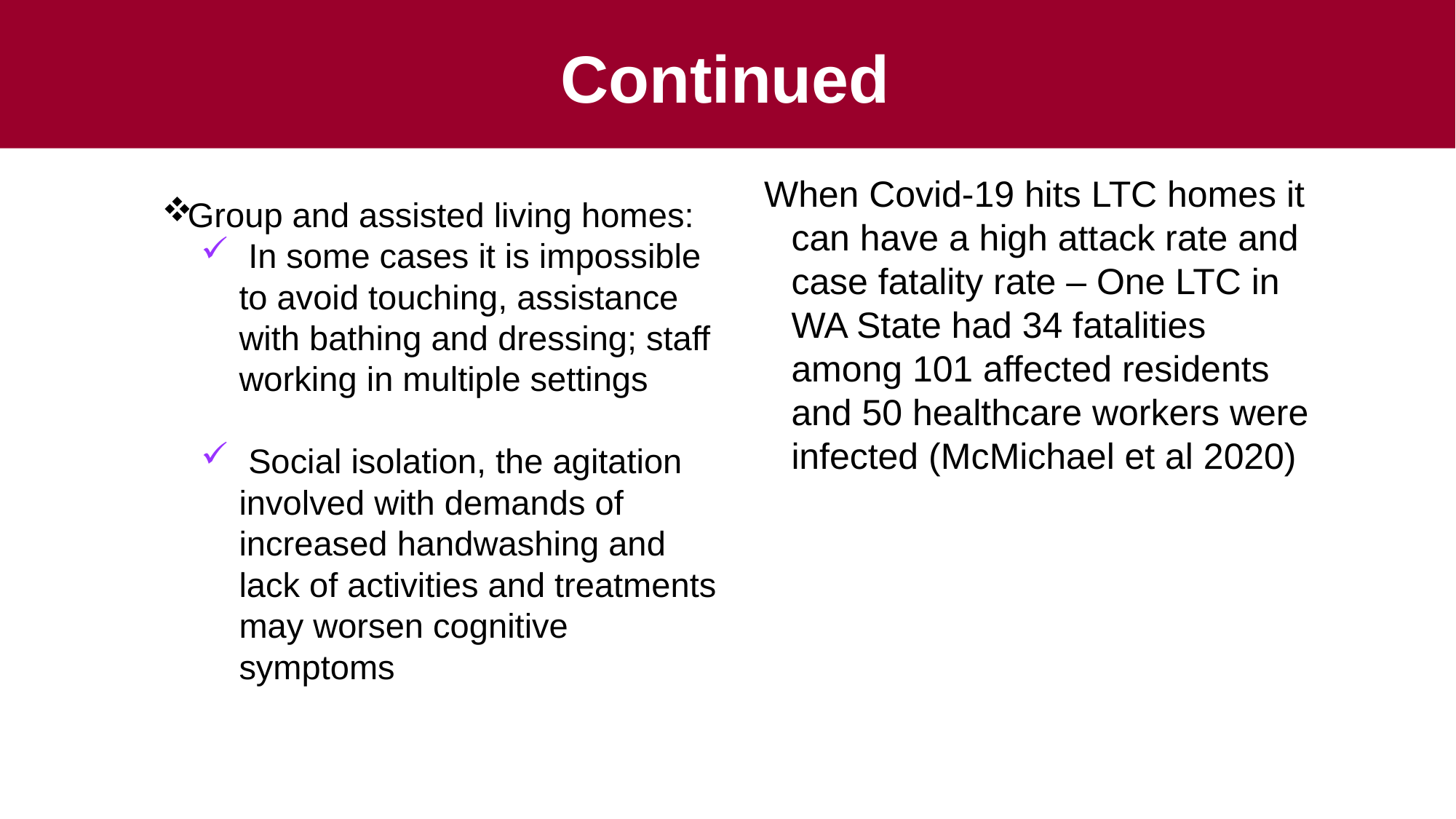

Continued

Group and assisted living homes:
 In some cases it is impossible to avoid touching, assistance with bathing and dressing; staff working in multiple settings

 Social isolation, the agitation involved with demands of increased handwashing and lack of activities and treatments may worsen cognitive symptoms

When Covid-19 hits LTC homes it can have a high attack rate and case fatality rate – One LTC in WA State had 34 fatalities among 101 affected residents and 50 healthcare workers were infected (McMichael et al 2020)